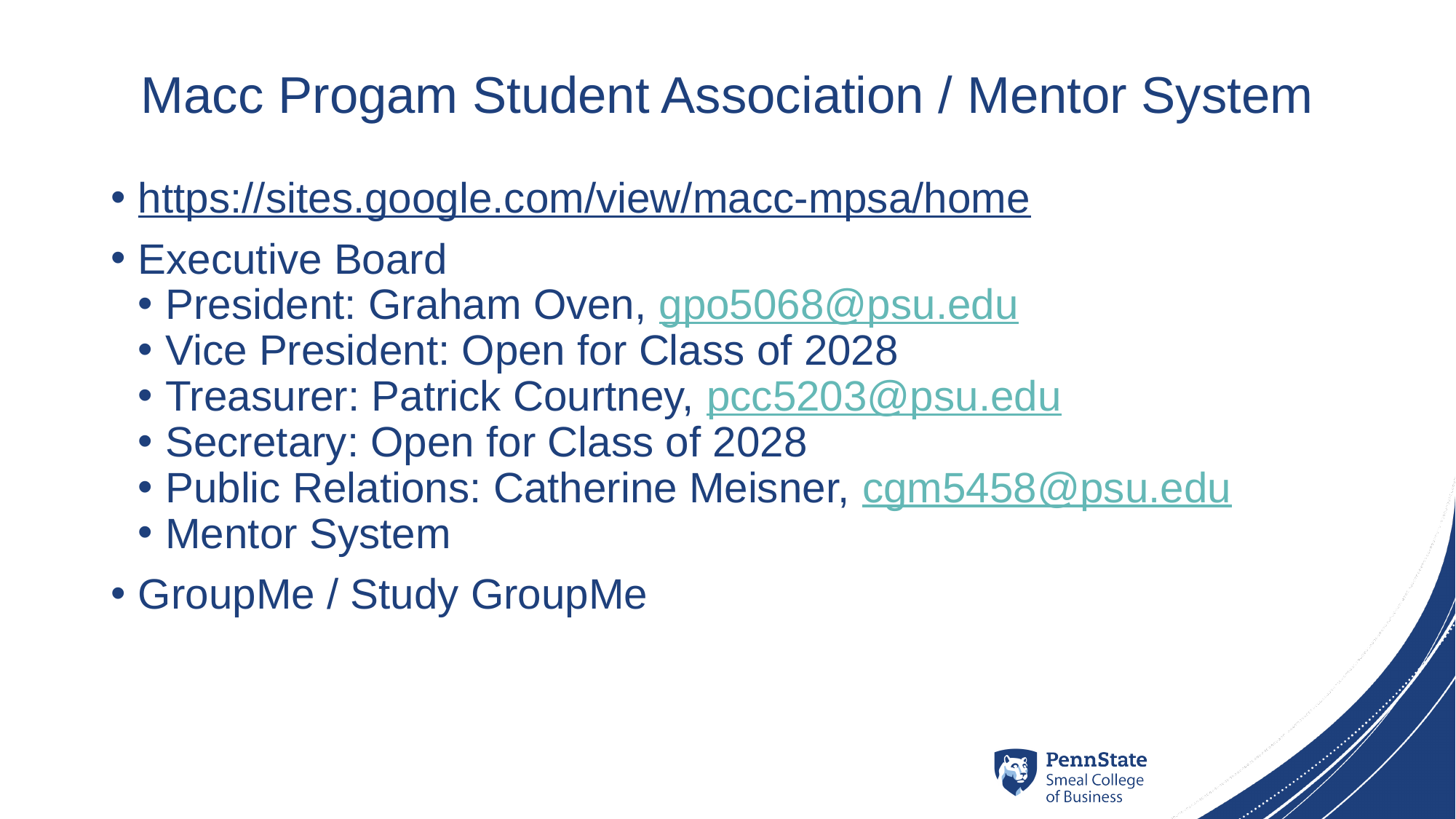

# Macc Progam Student Association / Mentor System
https://sites.google.com/view/macc-mpsa/home
Executive Board
President: Graham Oven, gpo5068@psu.edu
Vice President: Open for Class of 2028
Treasurer: Patrick Courtney, pcc5203@psu.edu
Secretary: Open for Class of 2028
Public Relations: Catherine Meisner, cgm5458@psu.edu
Mentor System
GroupMe / Study GroupMe